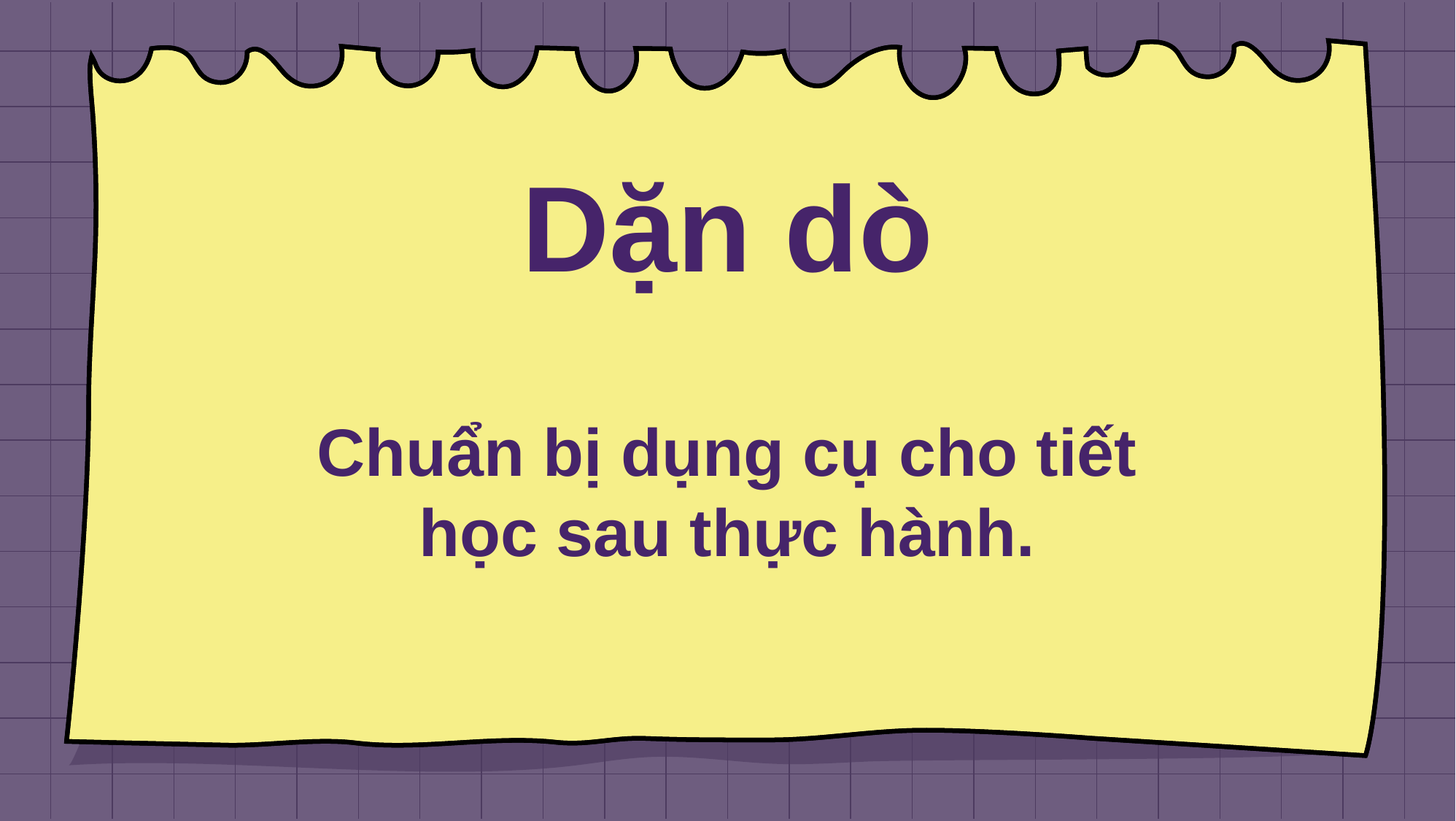

# Dặn dò
Chuẩn bị dụng cụ cho tiết học sau thực hành.